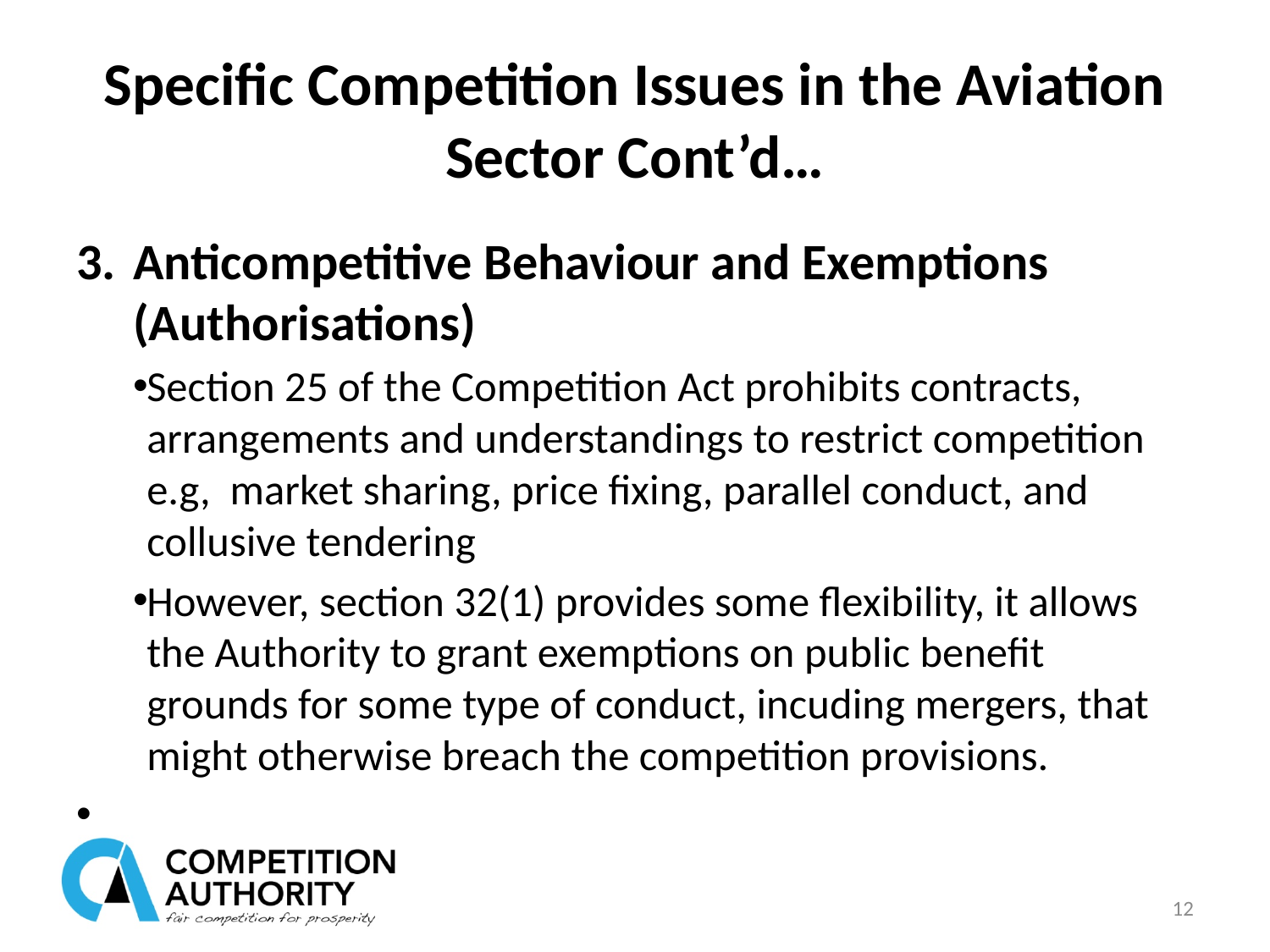

# Specific Competition Issues in the Aviation Sector Cont’d…
Anticompetitive Behaviour and Exemptions (Authorisations)
Section 25 of the Competition Act prohibits contracts, arrangements and understandings to restrict competition e.g,  market sharing, price fixing, parallel conduct, and collusive tendering
However, section 32(1) provides some flexibility, it allows  the Authority to grant exemptions on public benefit grounds for some type of conduct, incuding mergers, that might otherwise breach the competition provisions.

12